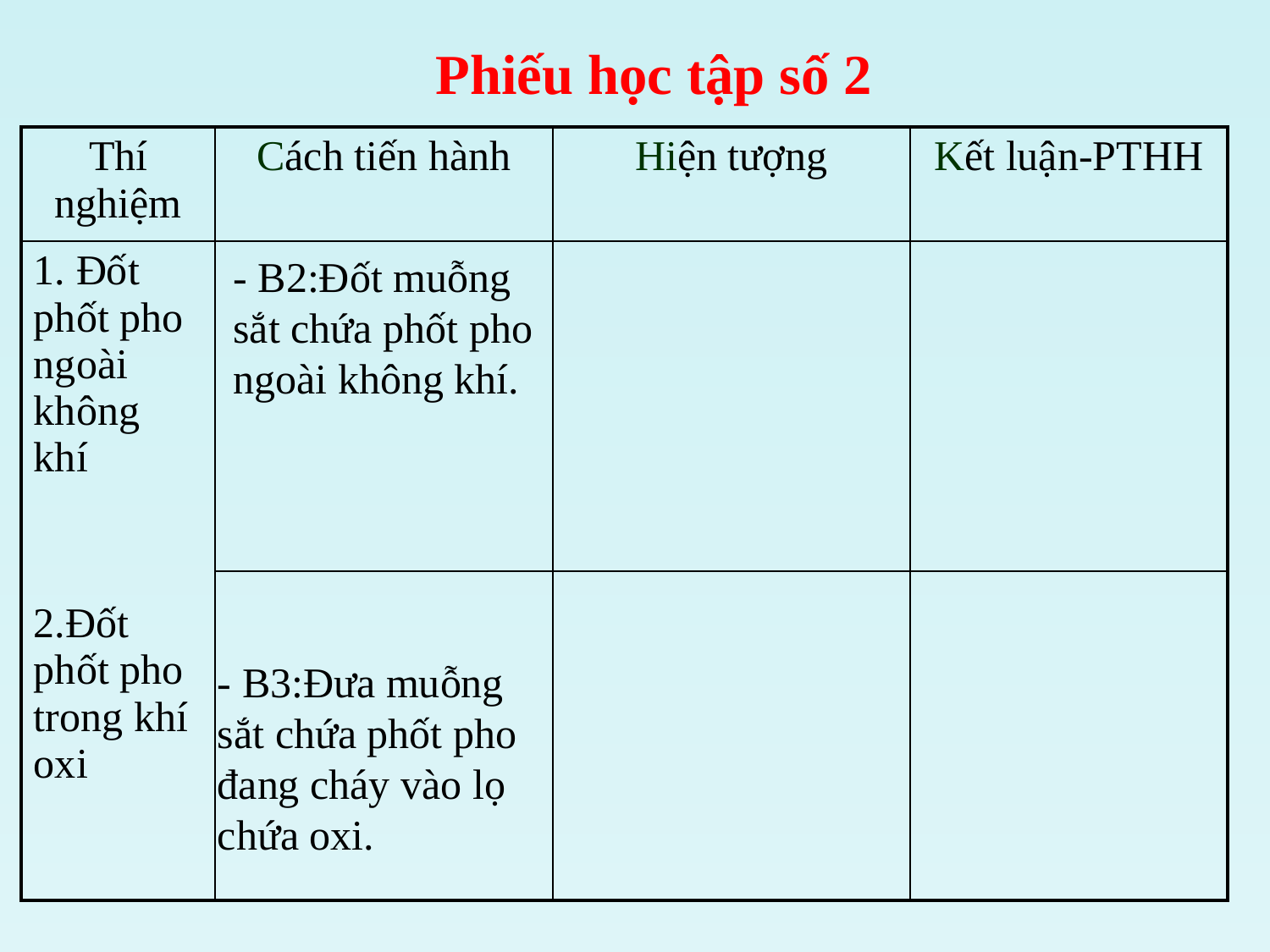

Phiếu học tập số 2
| Thí nghiệm | Cách tiến hành | Hiện tượng | Kết luận-PTHH |
| --- | --- | --- | --- |
| 1. Đốt phốt pho ngoài không khí 2.Đốt phốt pho trong khí oxi |  |  |  |
|  |  |  |  |
- B2:Đốt muỗng sắt chứa phốt pho ngoài không khí.

- B3:Đưa muỗng sắt chứa phốt pho đang cháy vào lọ chứa oxi.